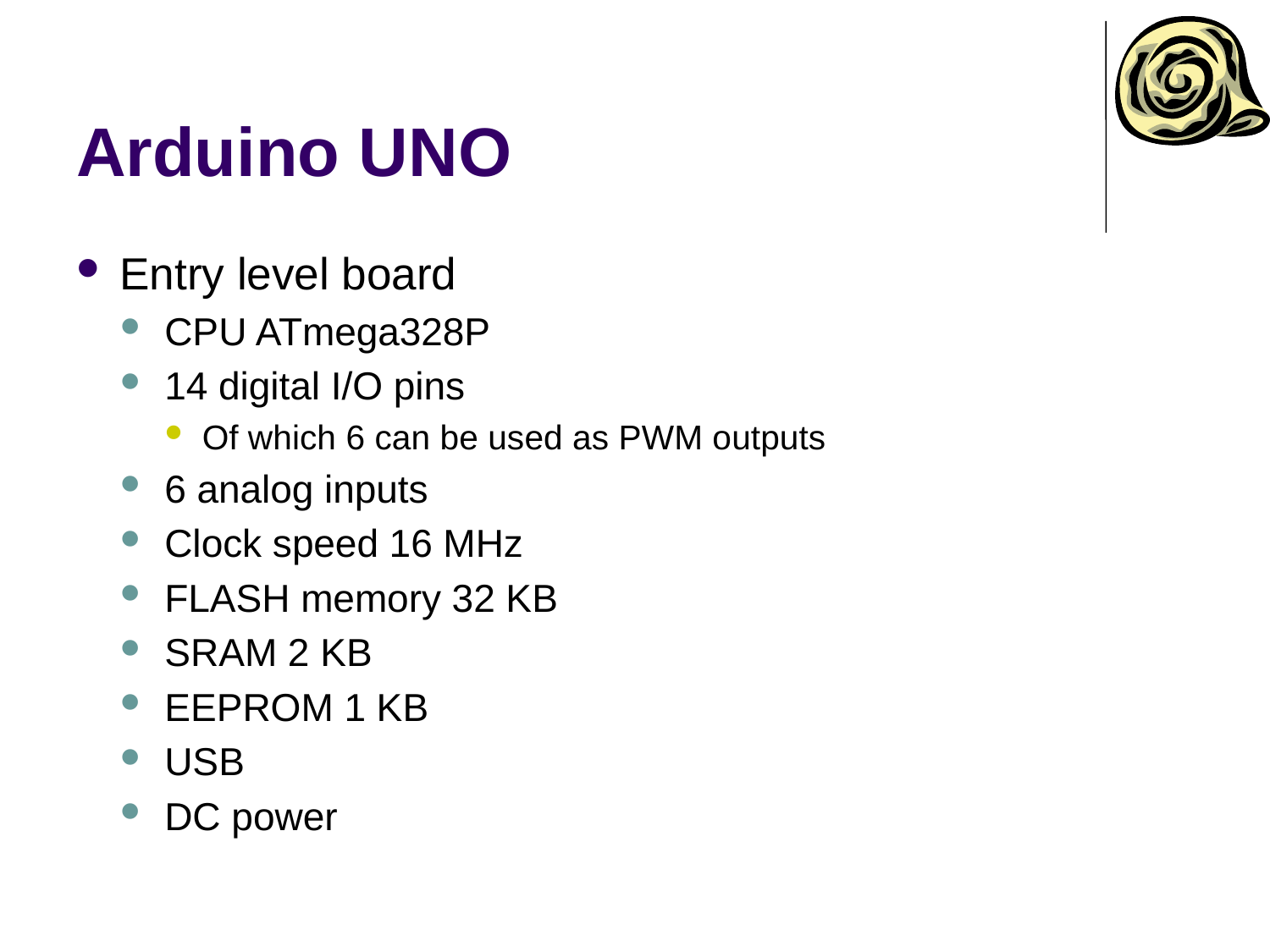

# Arduino UNO
Entry level board
CPU ATmega328P
14 digital I/O pins
Of which 6 can be used as PWM outputs
6 analog inputs
Clock speed 16 MHz
FLASH memory 32 KB
SRAM 2 KB
EEPROM 1 KB
USB
DC power